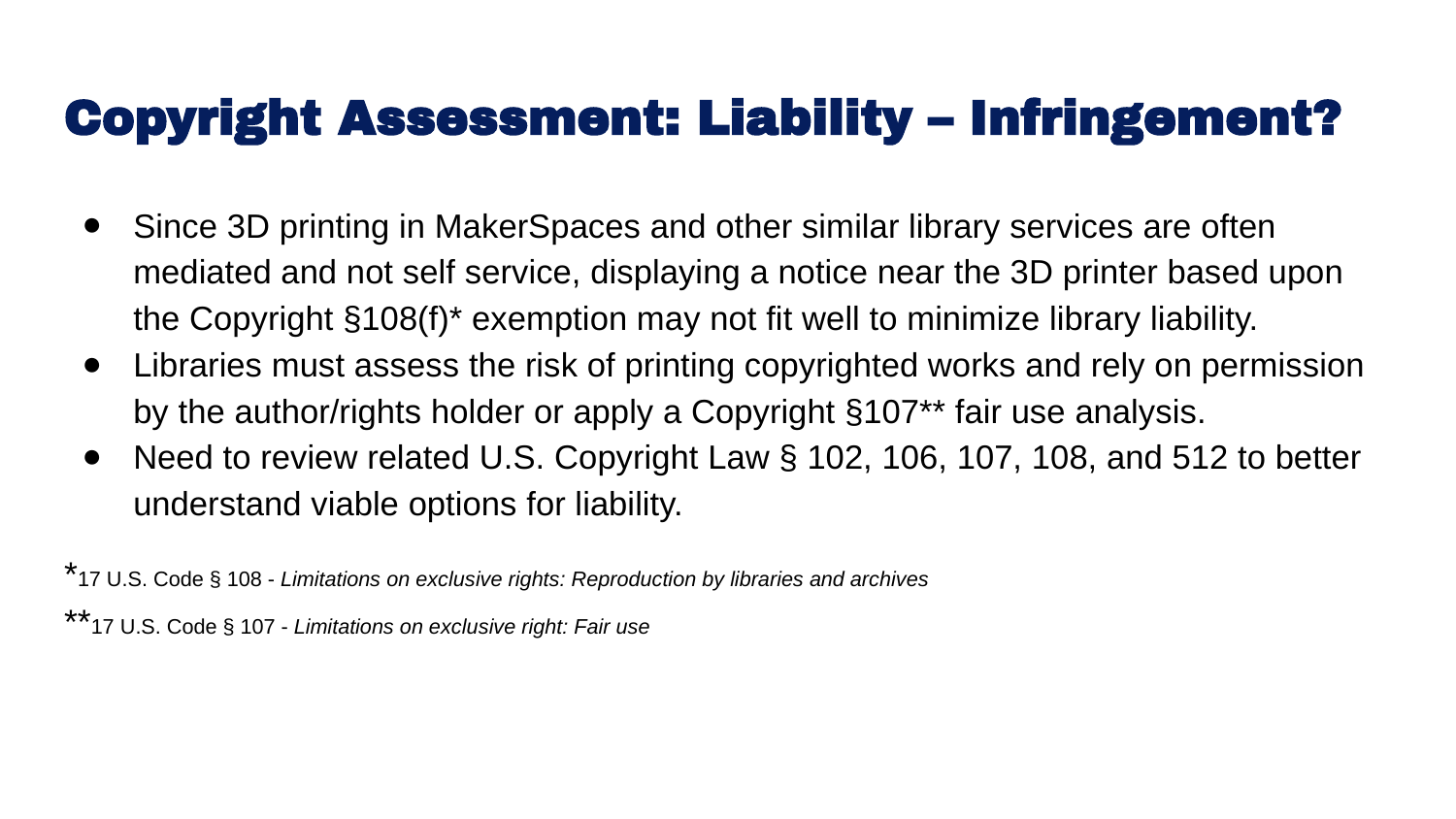

# Copyright Assessment: Liability – Infringement?

Since 3D printing in MakerSpaces and other similar library services are often mediated and not self service, displaying a notice near the 3D printer based upon the Copyright §108(f)* exemption may not fit well to minimize library liability.
Libraries must assess the risk of printing copyrighted works and rely on permission by the author/rights holder or apply a Copyright §107** fair use analysis.
Need to review related U.S. Copyright Law § 102, 106, 107, 108, and 512 to better understand viable options for liability.
*17 U.S. Code § 108 - Limitations on exclusive rights: Reproduction by libraries and archives
**17 U.S. Code § 107 - Limitations on exclusive right: Fair use